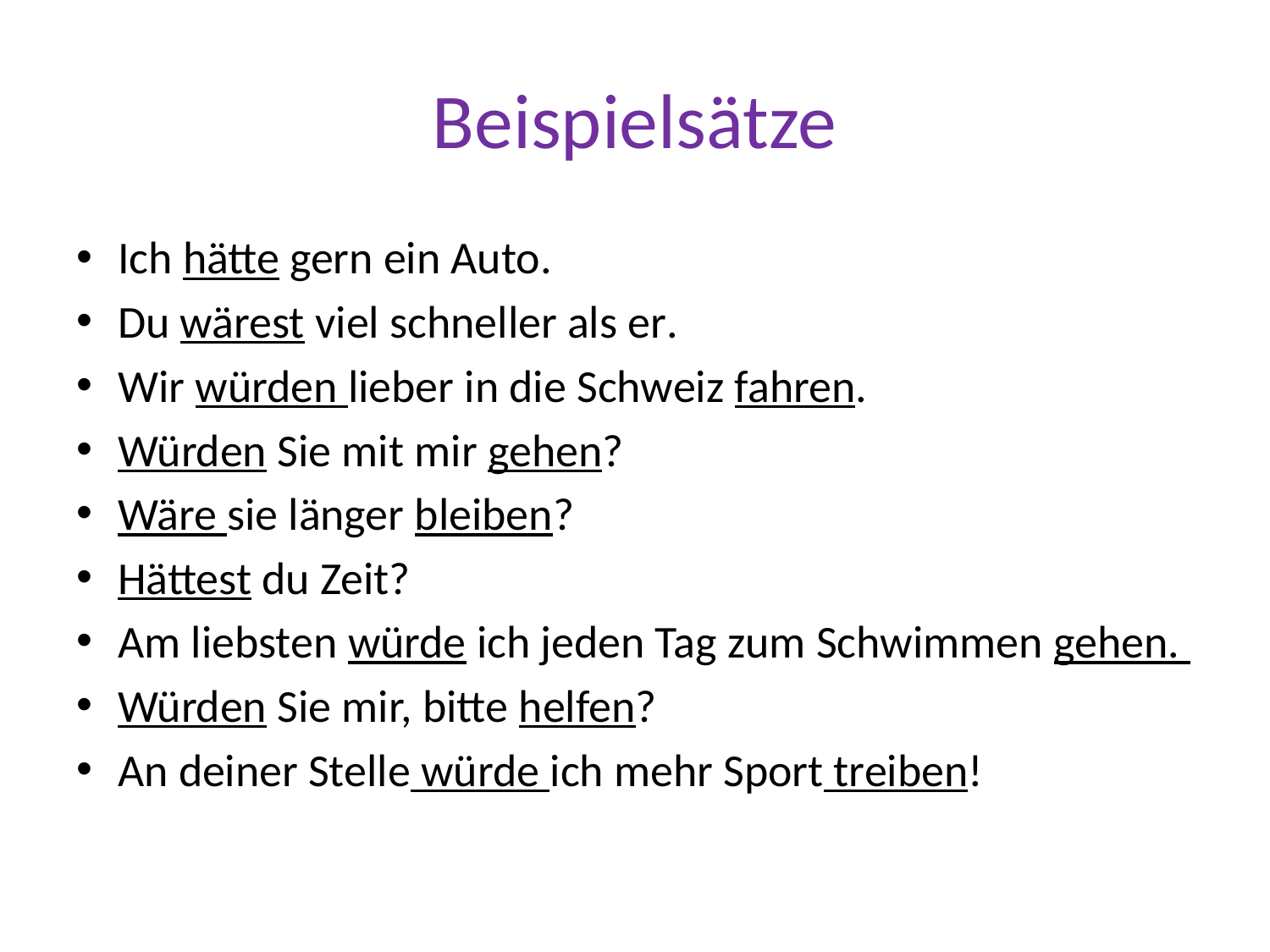

# Beispielsätze
Ich hätte gern ein Auto.
Du wärest viel schneller als er.
Wir würden lieber in die Schweiz fahren.
Würden Sie mit mir gehen?
Wäre sie länger bleiben?
Hättest du Zeit?
Am liebsten würde ich jeden Tag zum Schwimmen gehen.
Würden Sie mir, bitte helfen?
An deiner Stelle würde ich mehr Sport treiben!